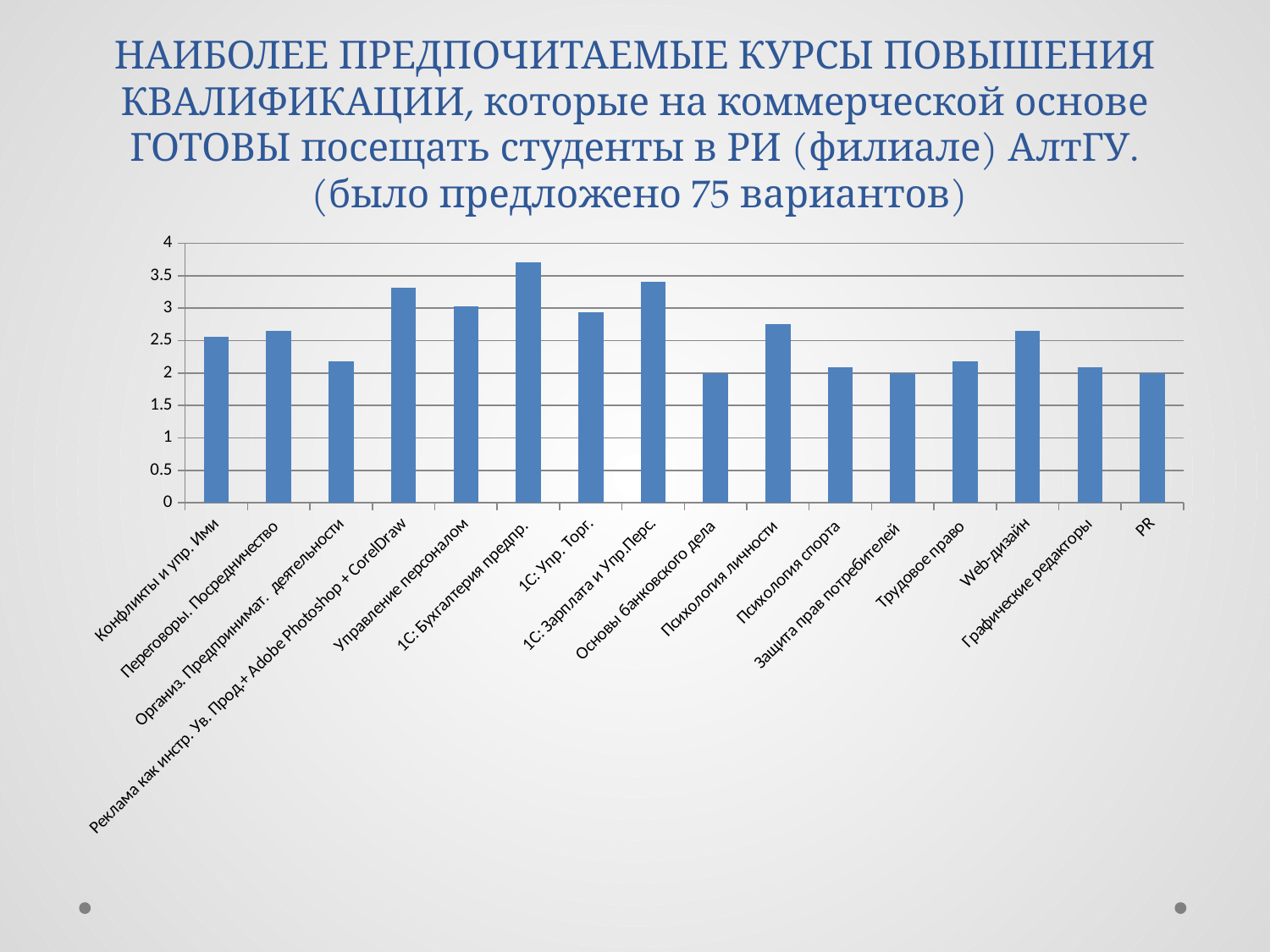

# НАИБОЛЕЕ ПРЕДПОЧИТАЕМЫЕ КУРСЫ ПОВЫШЕНИЯ КВАЛИФИКАЦИИ, которые на коммерческой основе ГОТОВЫ посещать студенты в РИ (филиале) АлтГУ. (было предложено 75 вариантов)

### Chart

| Category |  |
|---|---|
| Конфликты и упр. Ими | 2.56 |
| Переговоры. Посредничество  | 2.65 |
| Организ. Предпринимат.  деятельности | 2.18 |
| Реклама как инстр. Ув. Прод.+ Adobe Photoshop + CorelDraw | 3.32 |
| Управление персоналом | 3.03 |
| 1С: Бухгалтерия предпр.  | 3.7 |
|  1С: Упр. Торг. | 2.94 |
| 1С: Зарплата и Упр.Перс. | 3.41 |
| Основы банковского дела  | 1.99 |
| Психология личности  | 2.75 |
| Психология спорта  | 2.09 |
| Защита прав потребителей   | 1.99 |
| Трудовое право  | 2.18 |
| Web-дизайн | 2.65 |
| Графические редакторы | 2.09 |
| PR | 1.99 |